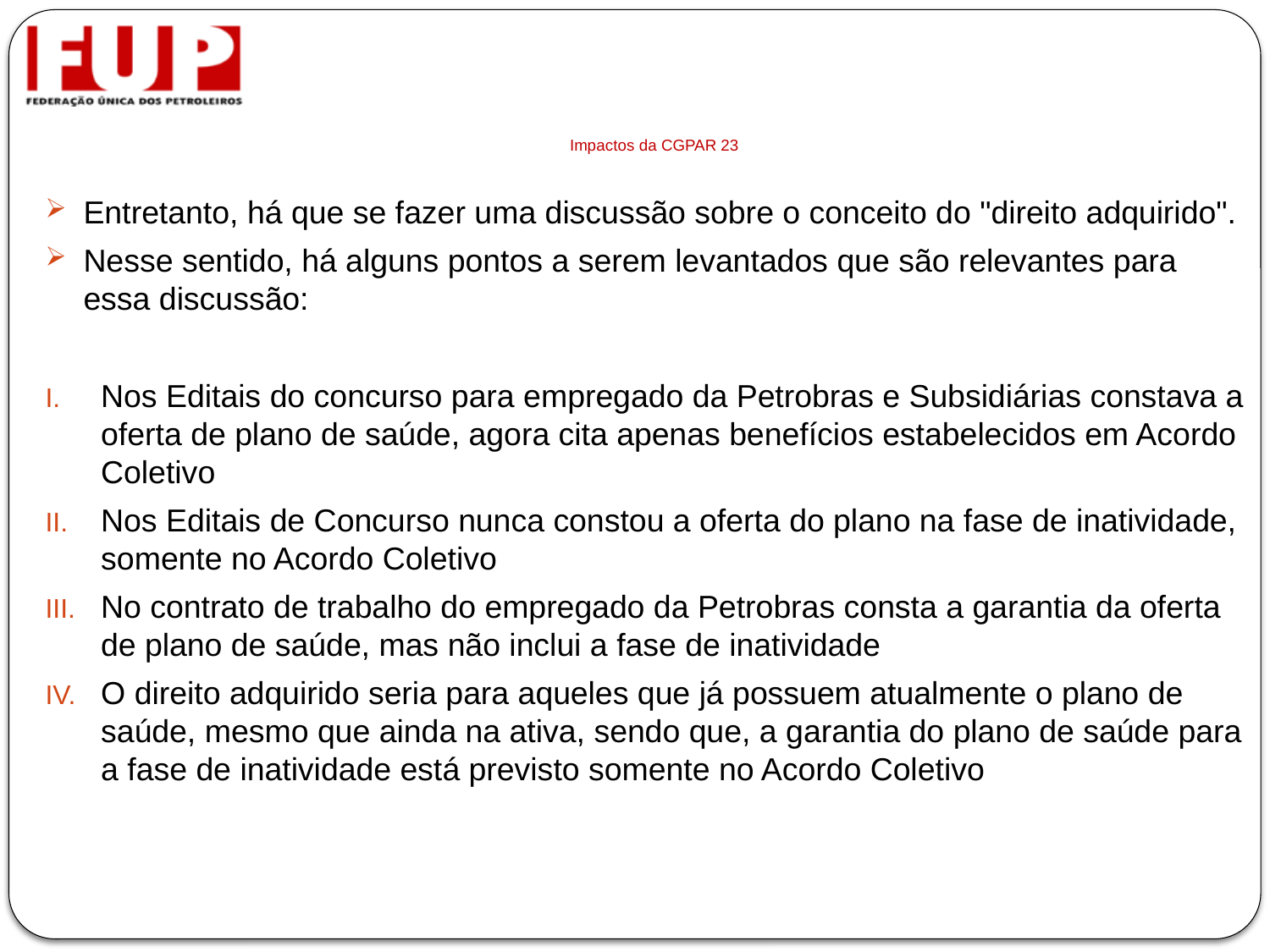

# Impactos da CGPAR 23
Entretanto, há que se fazer uma discussão sobre o conceito do "direito adquirido".
Nesse sentido, há alguns pontos a serem levantados que são relevantes para essa discussão:

Nos Editais do concurso para empregado da Petrobras e Subsidiárias constava a oferta de plano de saúde, agora cita apenas benefícios estabelecidos em Acordo Coletivo
Nos Editais de Concurso nunca constou a oferta do plano na fase de inatividade, somente no Acordo Coletivo
No contrato de trabalho do empregado da Petrobras consta a garantia da oferta de plano de saúde, mas não inclui a fase de inatividade
O direito adquirido seria para aqueles que já possuem atualmente o plano de saúde, mesmo que ainda na ativa, sendo que, a garantia do plano de saúde para a fase de inatividade está previsto somente no Acordo Coletivo